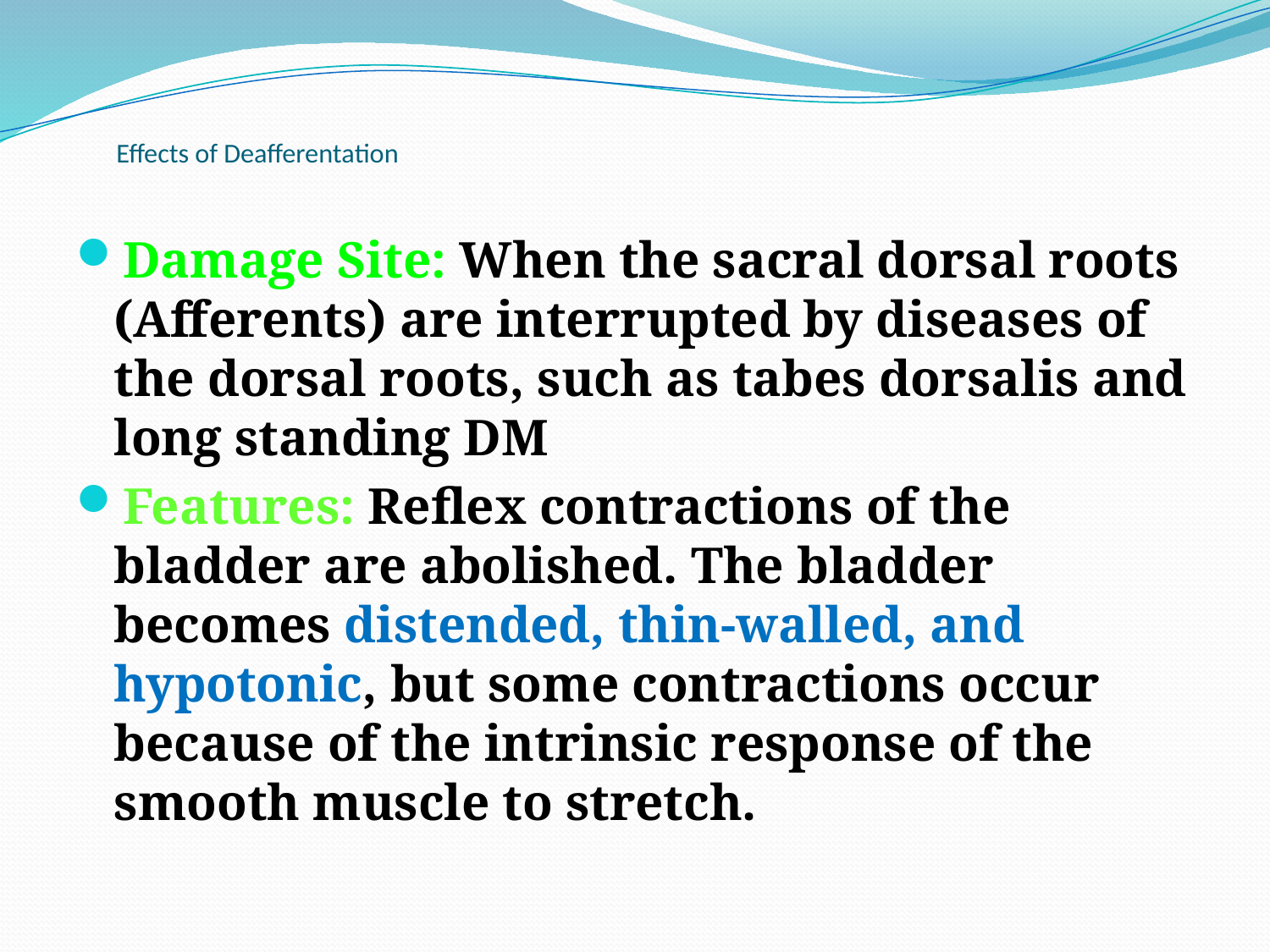

# Effects of Deafferentation
Damage Site: When the sacral dorsal roots (Afferents) are interrupted by diseases of the dorsal roots, such as tabes dorsalis and long standing DM
Features: Reflex contractions of the bladder are abolished. The bladder becomes distended, thin-walled, and hypotonic, but some contractions occur because of the intrinsic response of the smooth muscle to stretch.